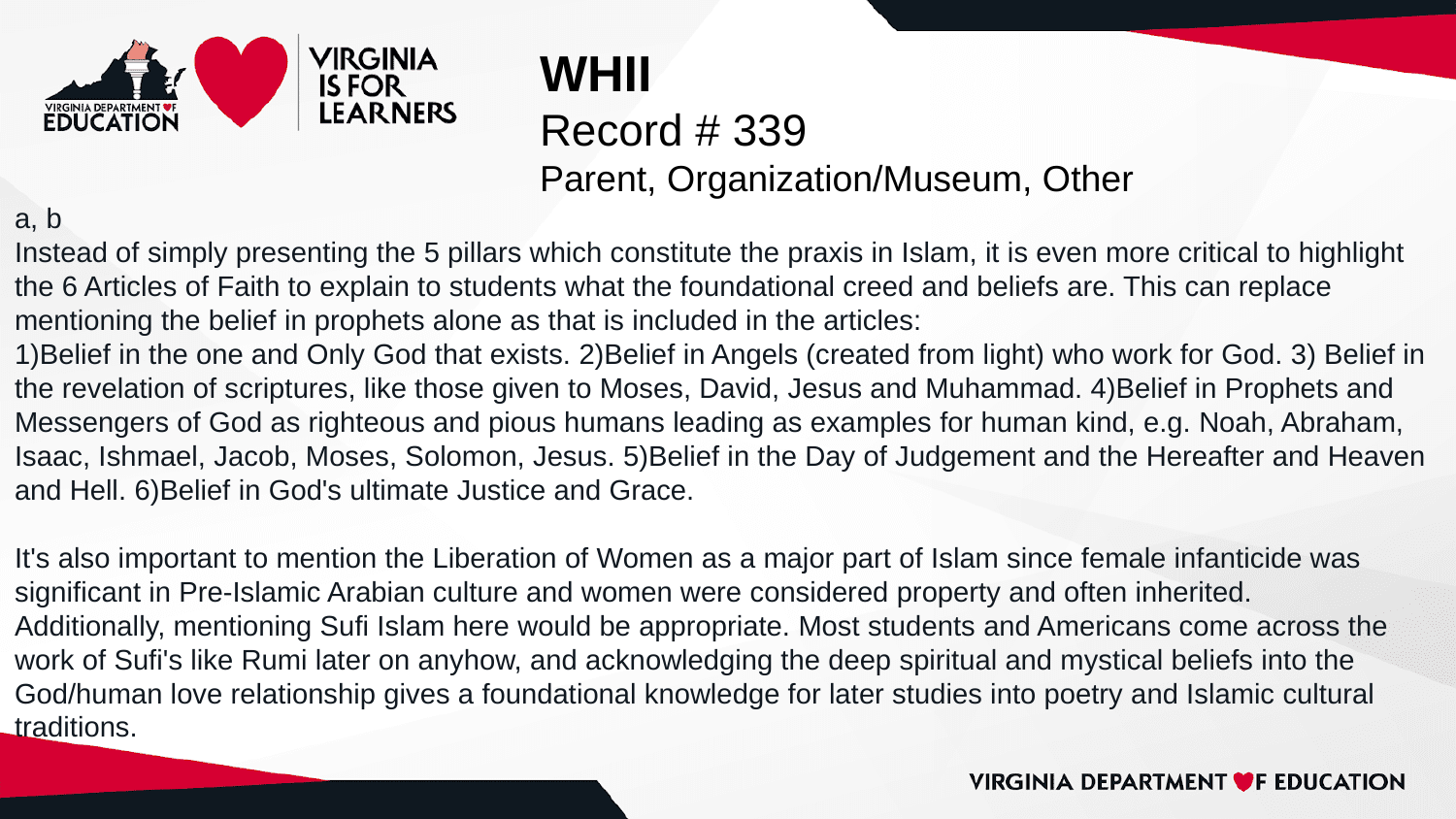

# WHII
Record # 339
Parent, Organization/Museum, Other
a, b
Instead of simply presenting the 5 pillars which constitute the praxis in Islam, it is even more critical to highlight the 6 Articles of Faith to explain to students what the foundational creed and beliefs are. This can replace mentioning the belief in prophets alone as that is included in the articles:
1)Belief in the one and Only God that exists. 2)Belief in Angels (created from light) who work for God. 3) Belief in the revelation of scriptures, like those given to Moses, David, Jesus and Muhammad. 4)Belief in Prophets and Messengers of God as righteous and pious humans leading as examples for human kind, e.g. Noah, Abraham, Isaac, Ishmael, Jacob, Moses, Solomon, Jesus. 5)Belief in the Day of Judgement and the Hereafter and Heaven and Hell. 6)Belief in God's ultimate Justice and Grace.

It's also important to mention the Liberation of Women as a major part of Islam since female infanticide was significant in Pre-Islamic Arabian culture and women were considered property and often inherited.
Additionally, mentioning Sufi Islam here would be appropriate. Most students and Americans come across the work of Sufi's like Rumi later on anyhow, and acknowledging the deep spiritual and mystical beliefs into the God/human love relationship gives a foundational knowledge for later studies into poetry and Islamic cultural traditions.